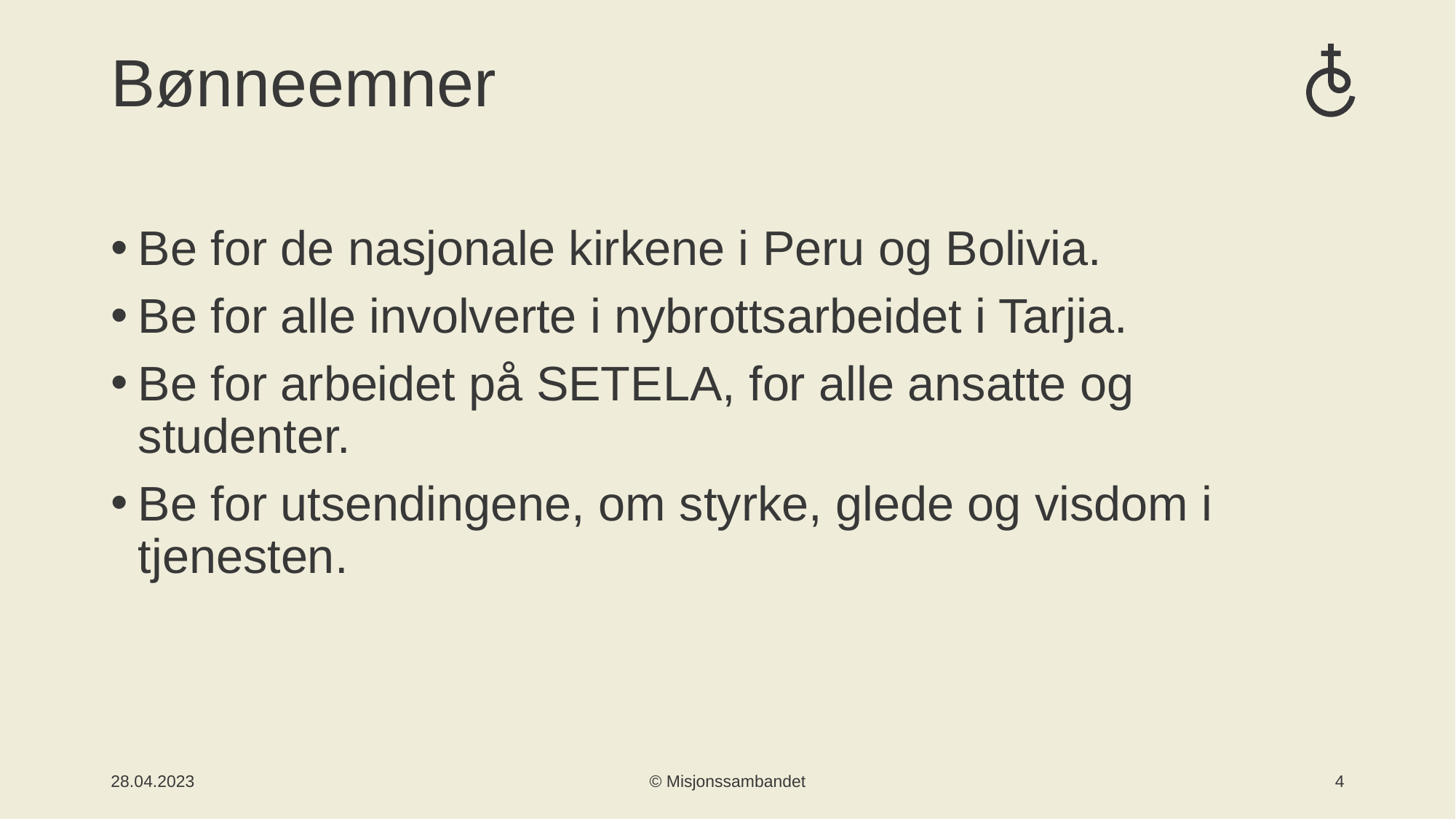

# Bønneemner
Be for de nasjonale kirkene i Peru og Bolivia.
Be for alle involverte i nybrottsarbeidet i Tarjia.
Be for arbeidet på SETELA, for alle ansatte og studenter.
Be for utsendingene, ​om styrke, glede og visdom i tjenesten.
28.04.2023
© Misjonssambandet
4